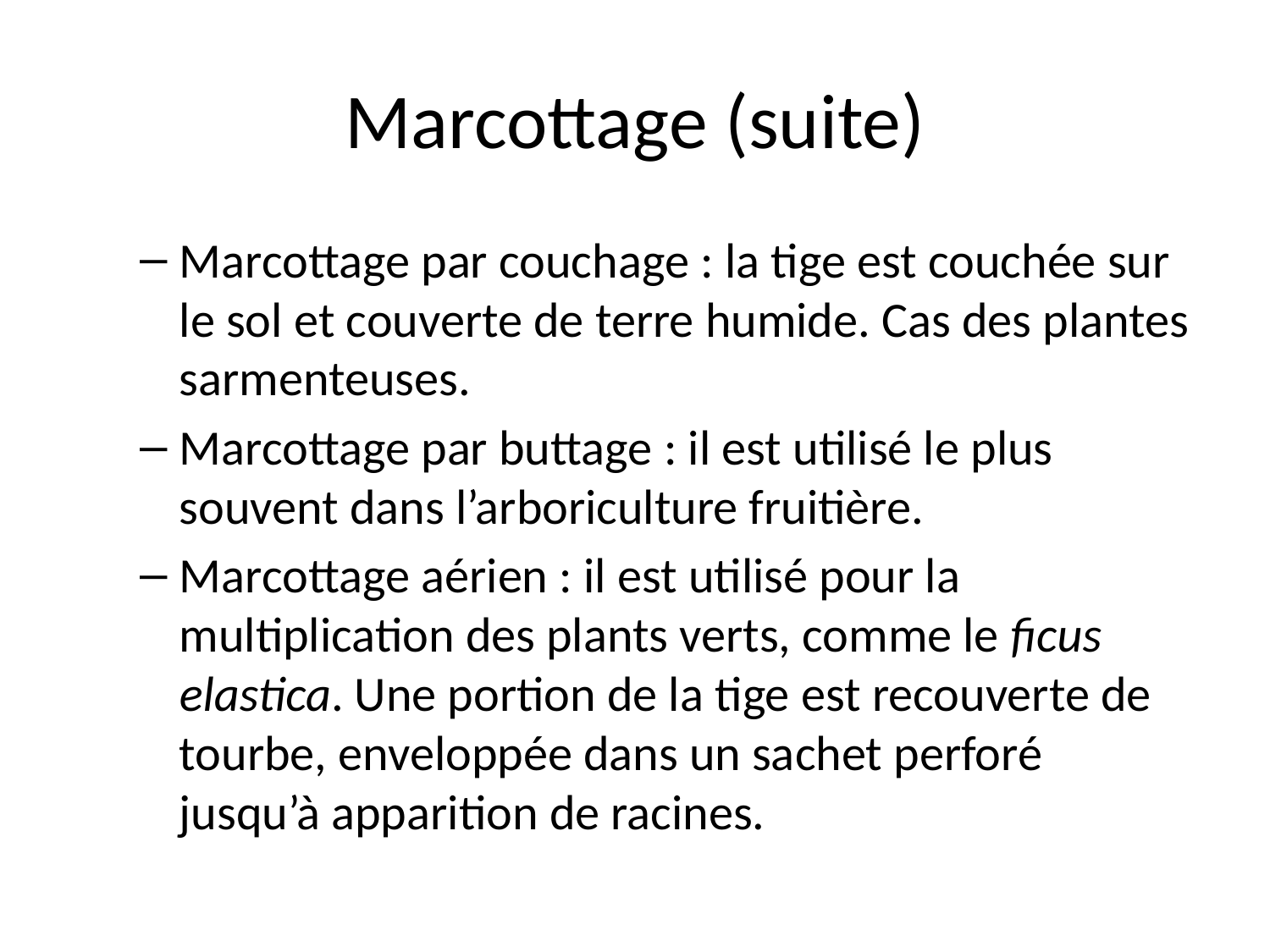

# Marcottage (suite)
Marcottage par couchage : la tige est couchée sur  le sol et couverte de terre humide. Cas des plantes sarmenteuses.
Marcottage par buttage : il est utilisé le plus souvent dans l’arboriculture fruitière.
Marcottage aérien : il est utilisé pour la multiplication des plants verts, comme le ficus elastica. Une portion de la tige est recouverte de tourbe, enveloppée dans un sachet perforé jusqu’à apparition de racines.